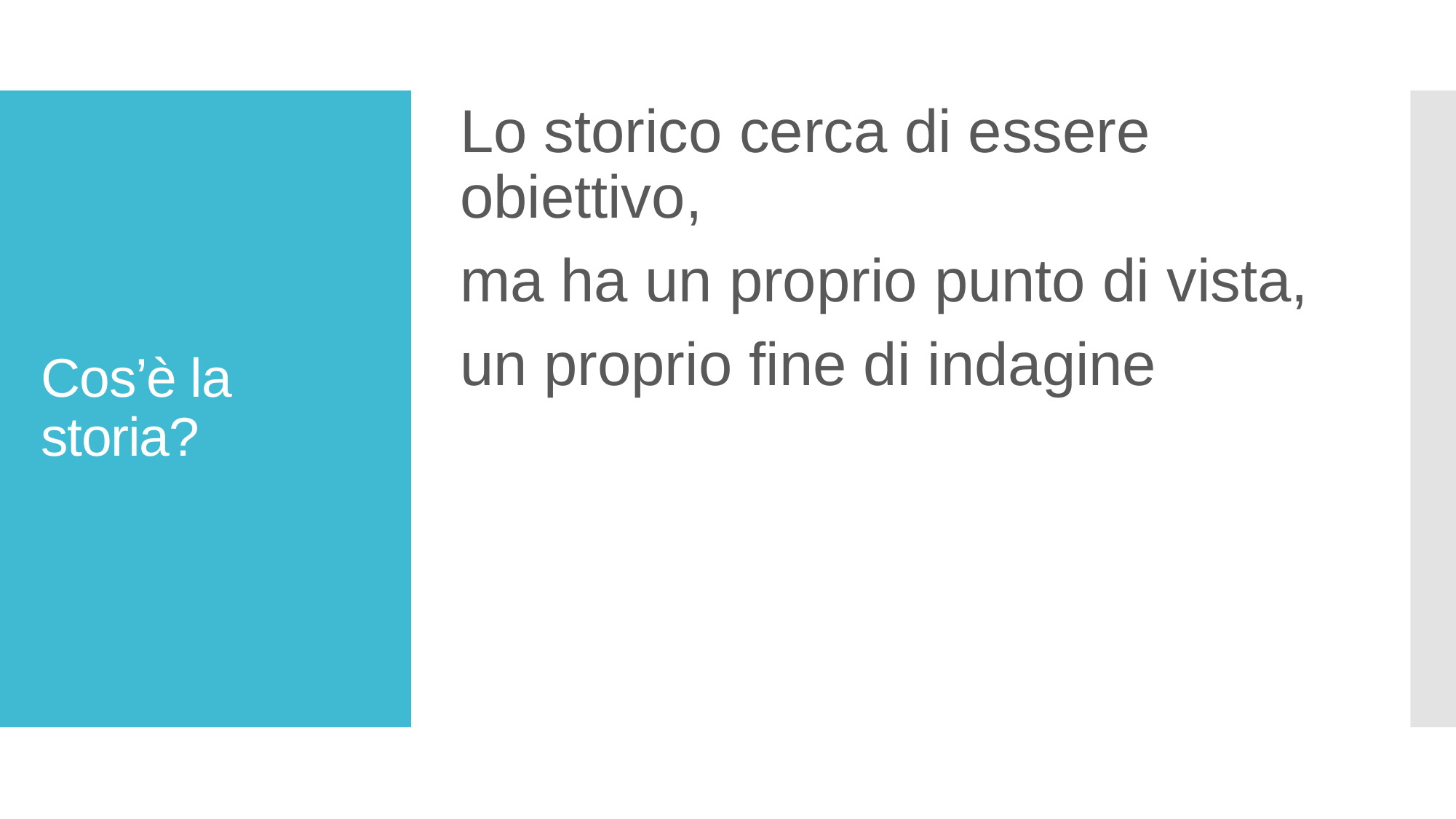

Lo storico cerca di essere obiettivo,
ma ha un proprio punto di vista,
un proprio fine di indagine
# Cos’è la storia?